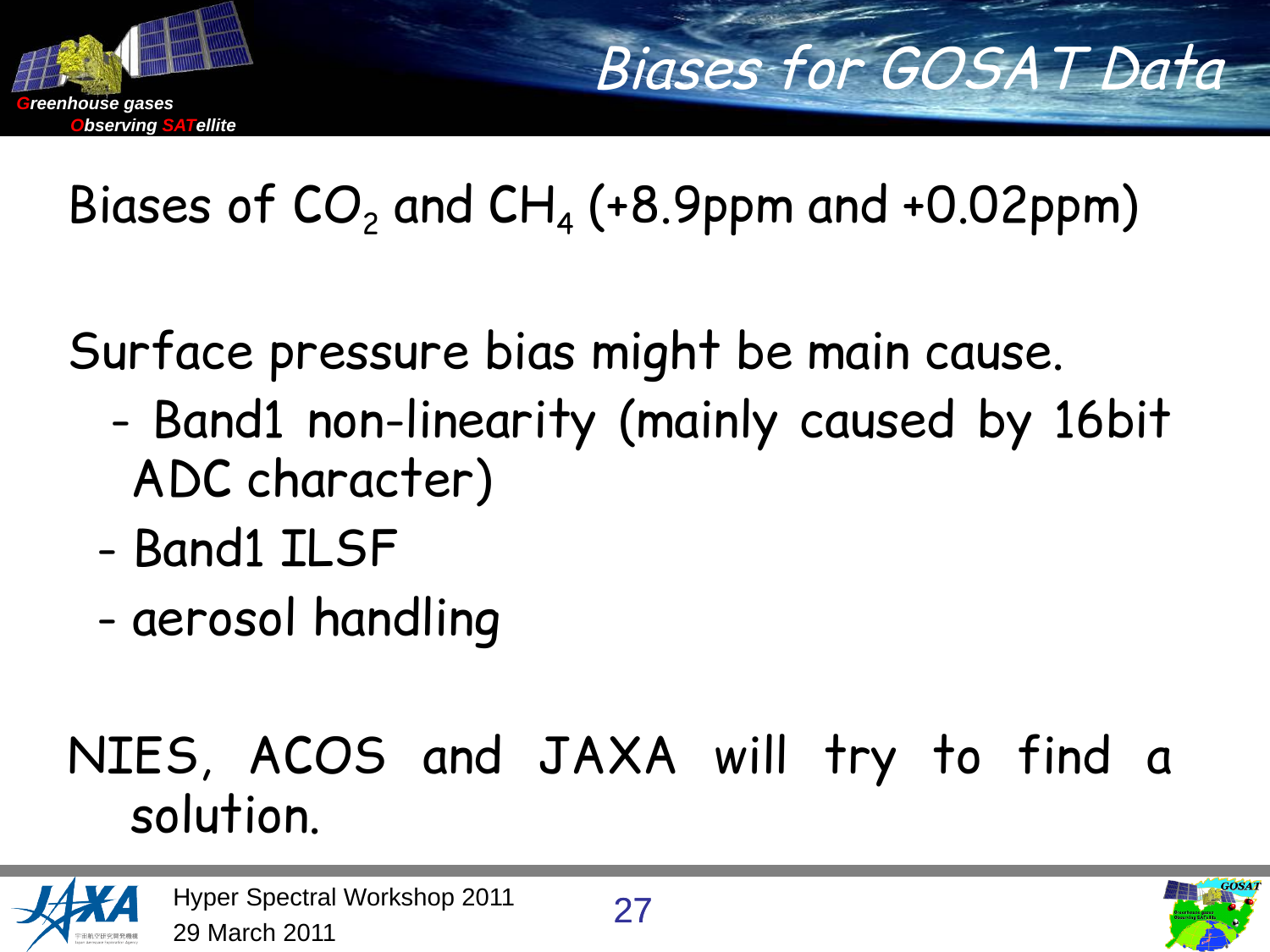

Biases for GOSAT Data
Biases of CO2 and CH4 (+8.9ppm and +0.02ppm)

Surface pressure bias might be main cause.
  - Band1 non-linearity (mainly caused by 16bit ADC character)
  - Band1 ILSF
  - aerosol handling

NIES, ACOS and JAXA will try to find a solution.
Hyper Spectral Workshop 2011
27
27
29 March 2011